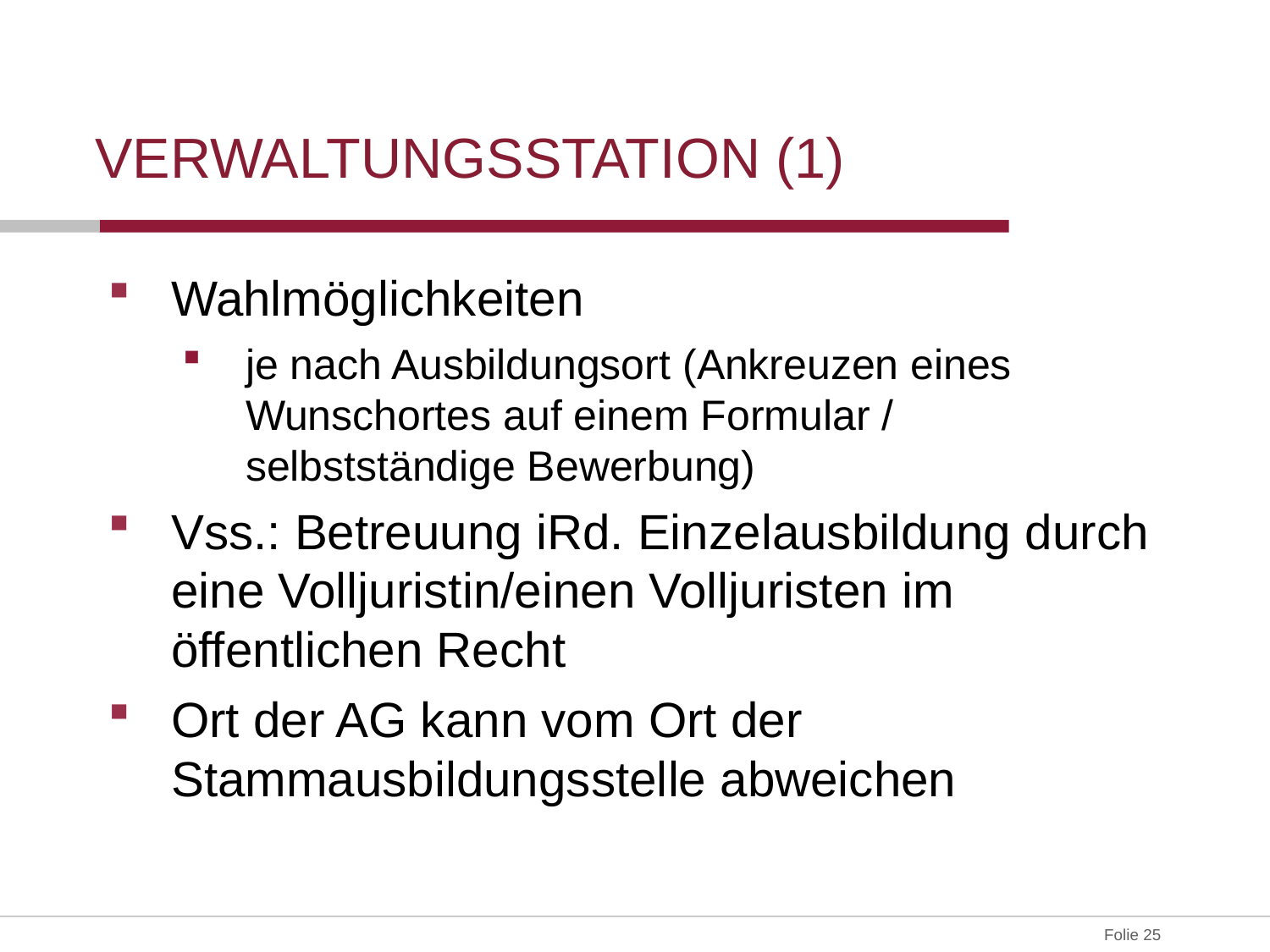

# Verwaltungsstation (1)
Wahlmöglichkeiten
je nach Ausbildungsort (Ankreuzen eines Wunschortes auf einem Formular / selbstständige Bewerbung)
Vss.: Betreuung iRd. Einzelausbildung durch eine Volljuristin/einen Volljuristen im öffentlichen Recht
Ort der AG kann vom Ort der Stammausbildungsstelle abweichen